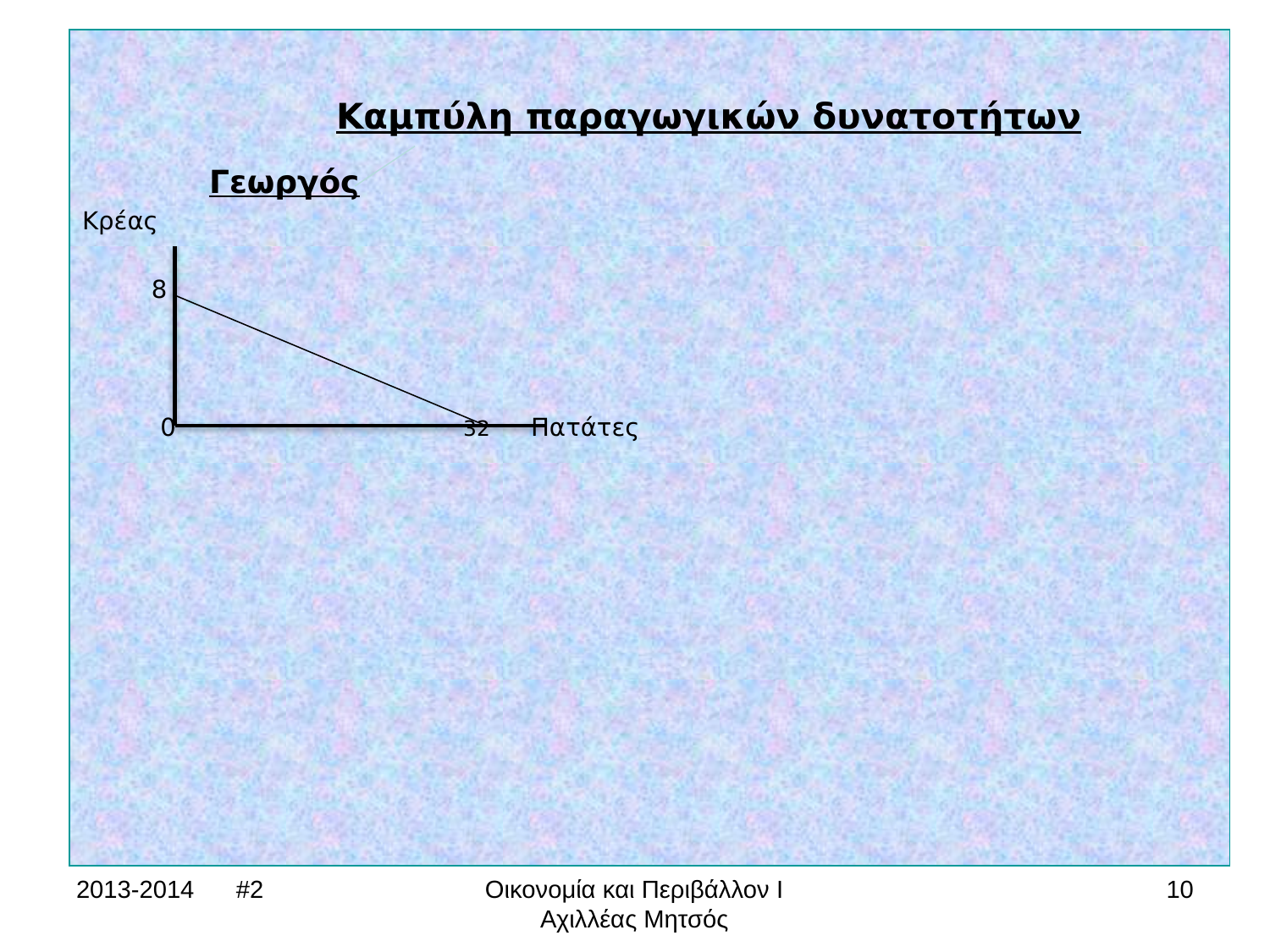

Καμπύλη παραγωγικών δυνατοτήτων
	Γεωργός
Κρέας

        8

         0			32      Πατάτες
2013-2014      #2
Οικονομία και Περιβάλλον Ι
Αχιλλέας Μητσός
10